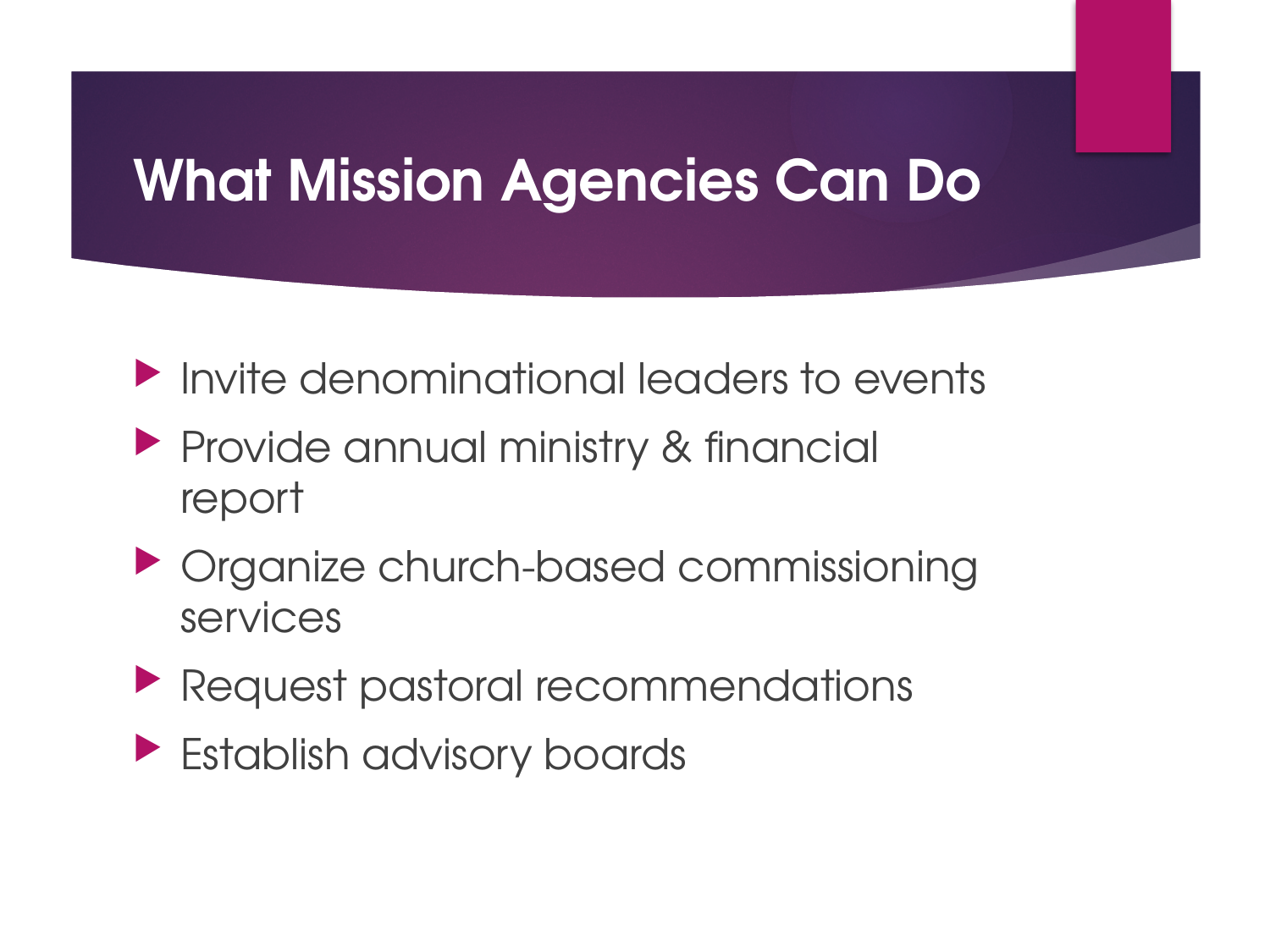

# What Mission Agencies Can Do
Invite denominational leaders to events
Provide annual ministry & financial report
Organize church-based commissioning services
Request pastoral recommendations
Establish advisory boards